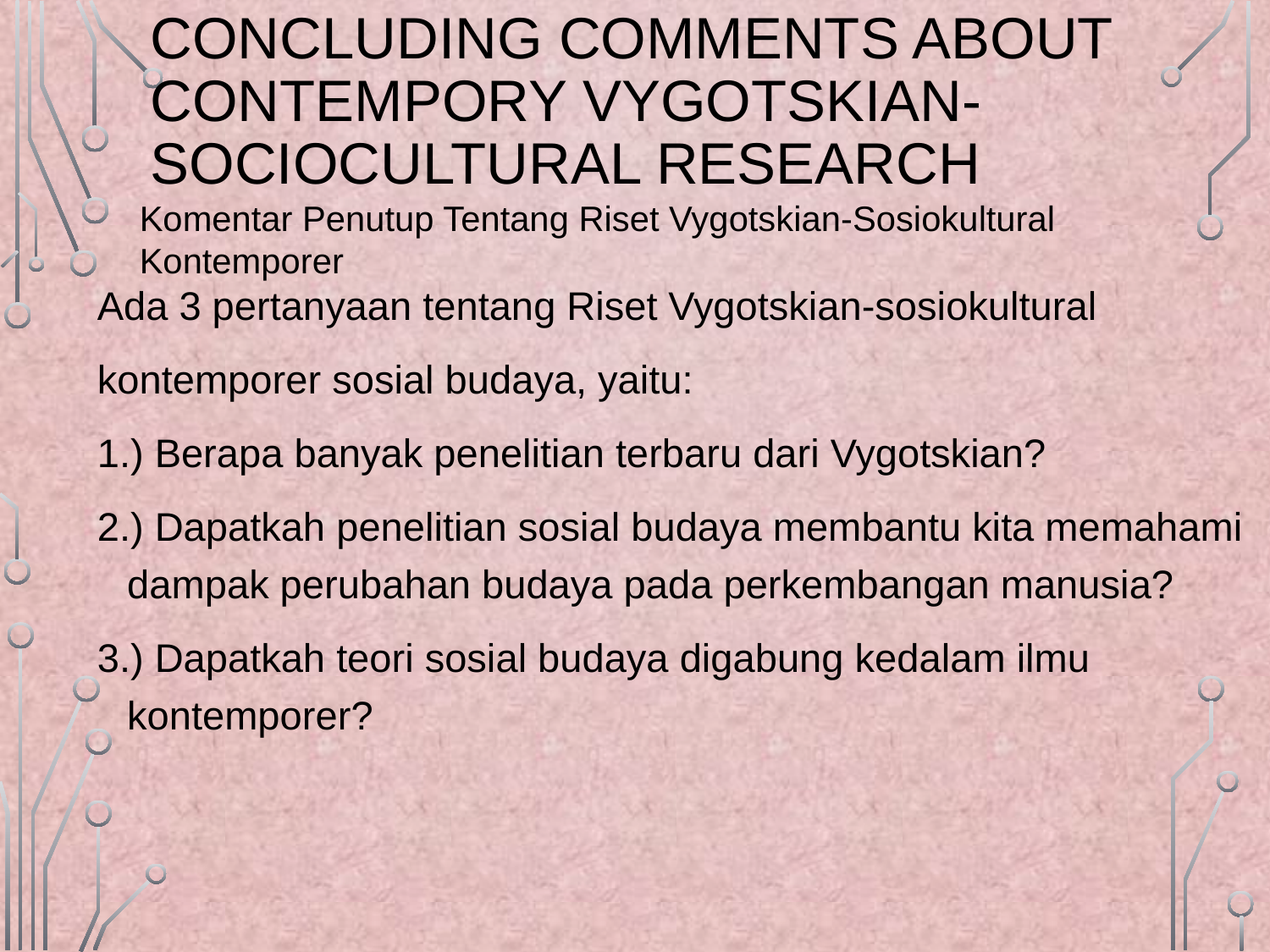

# Concluding comments about contempory vygotskian-sociocultural research
Komentar Penutup Tentang Riset Vygotskian-Sosiokultural Kontemporer
Ada 3 pertanyaan tentang Riset Vygotskian-sosiokultural
kontemporer sosial budaya, yaitu:
1.) Berapa banyak penelitian terbaru dari Vygotskian?
2.) Dapatkah penelitian sosial budaya membantu kita memahami dampak perubahan budaya pada perkembangan manusia?
3.) Dapatkah teori sosial budaya digabung kedalam ilmu kontemporer?